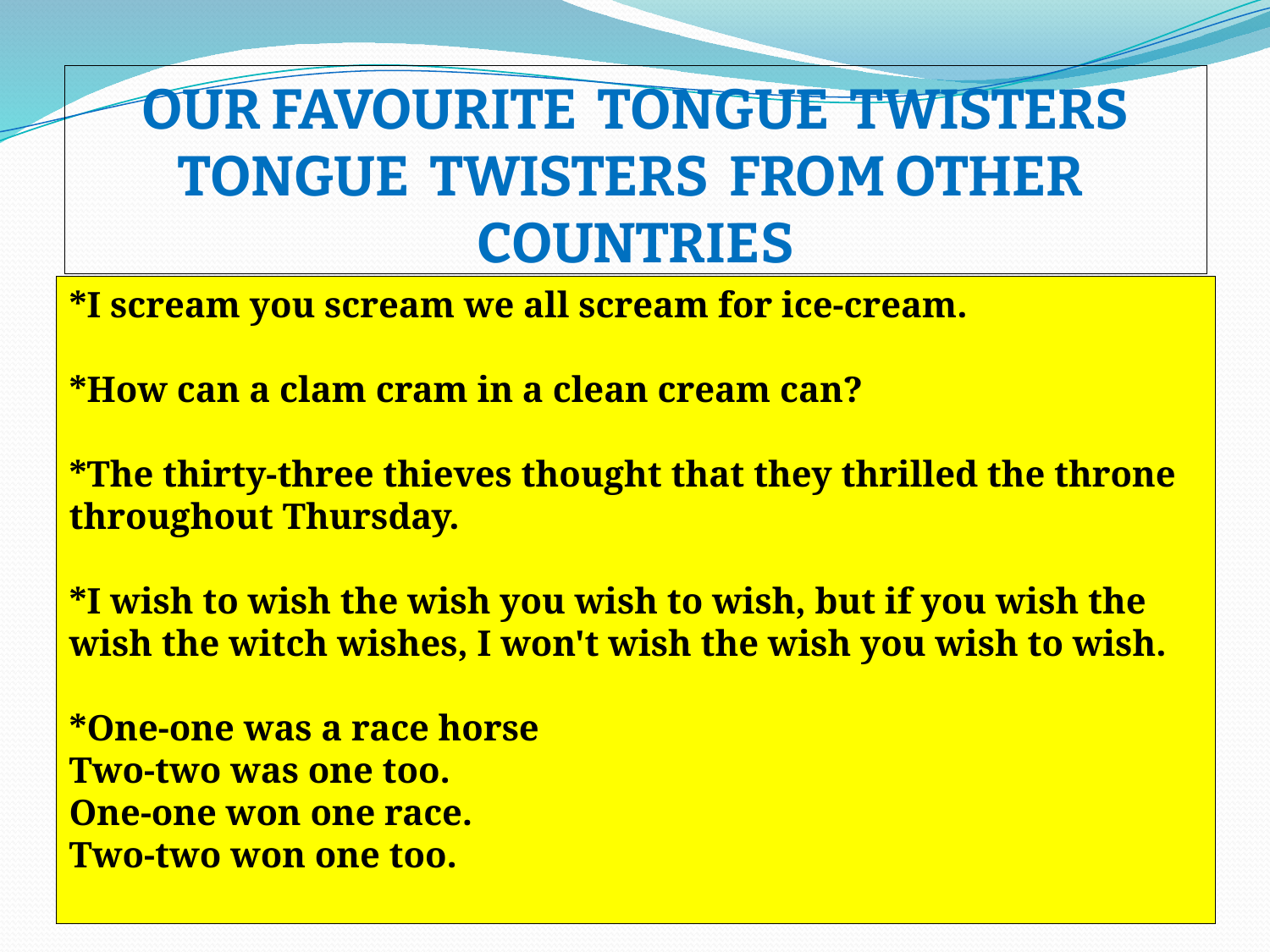

# OUR FAVOURITE  TONGUE  TWISTERS TONGUE  TWISTERS  FROM OTHER  COUNTRIES
*I scream you scream we all scream for ice-cream.

*How can a clam cram in a clean cream can?

*The thirty-three thieves thought that they thrilled the throne throughout Thursday.

*I wish to wish the wish you wish to wish, but if you wish the wish the witch wishes, I won't wish the wish you wish to wish.

*One-one was a race horse
Two-two was one too.
One-one won one race.
Two-two won one too.